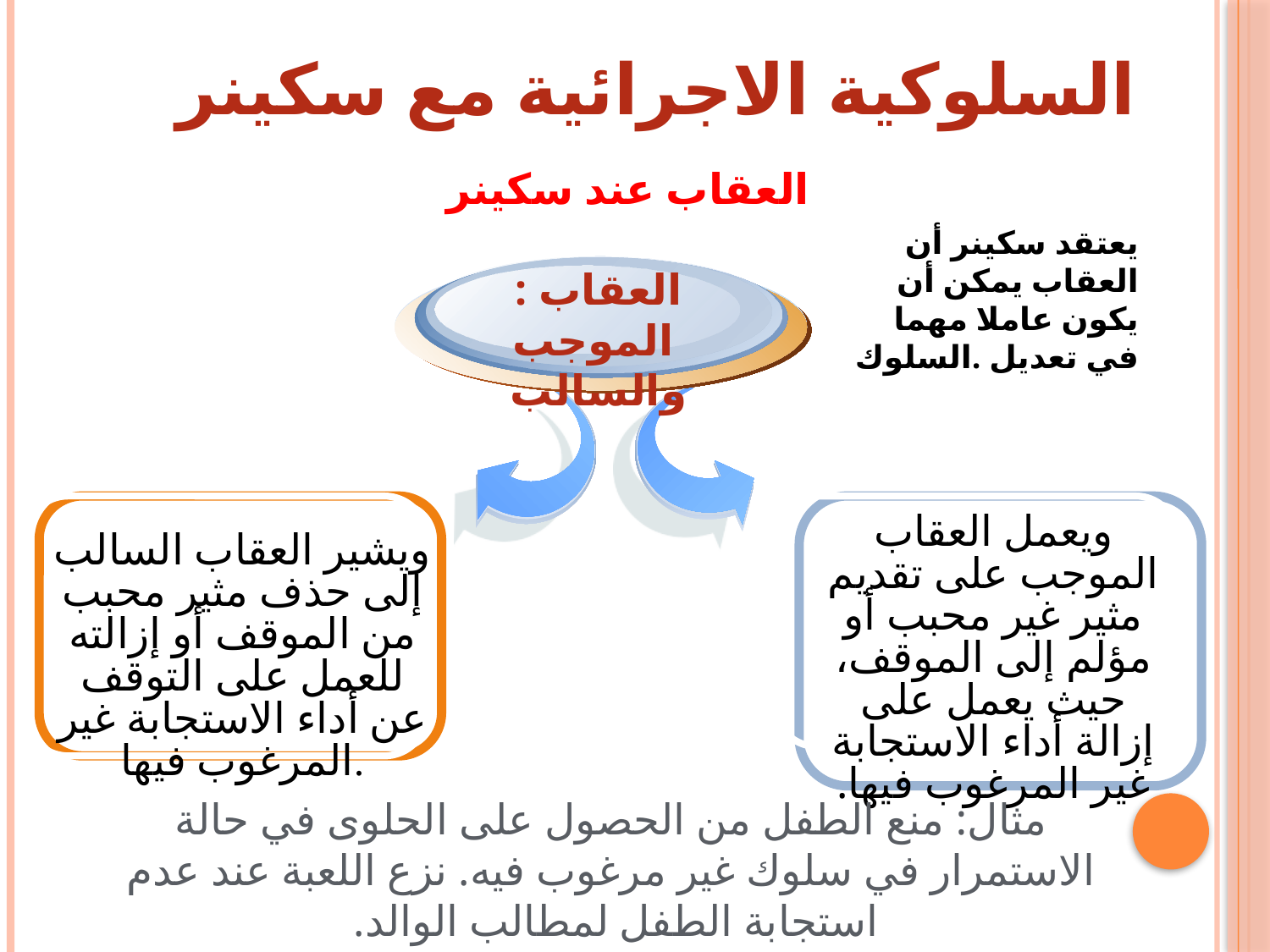

# السلوكية الاجرائية مع سكينر
العقاب عند سكينر
يعتقد سكينر أن العقاب يمكن أن يكون عاملا مهما في تعديل .السلوك

العقاب :
 الموجب والسالب

ويشير العقاب السالب إلى حذف مثير محبب من الموقف أو إزالته للعمل على التوقف عن أداء الاستجابة غير المرغوب فيها.

ويعمل العقاب الموجب على تقديم مثير غير محبب أو مؤلم إلى الموقف، حيث يعمل على إزالة أداء الاستجابة غير المرغوب فيها.
مثال: منع الطفل من الحصول على الحلوى في حالة الاستمرار في سلوك غير مرغوب فيه. نزع اللعبة عند عدم استجابة الطفل لمطالب الوالد.